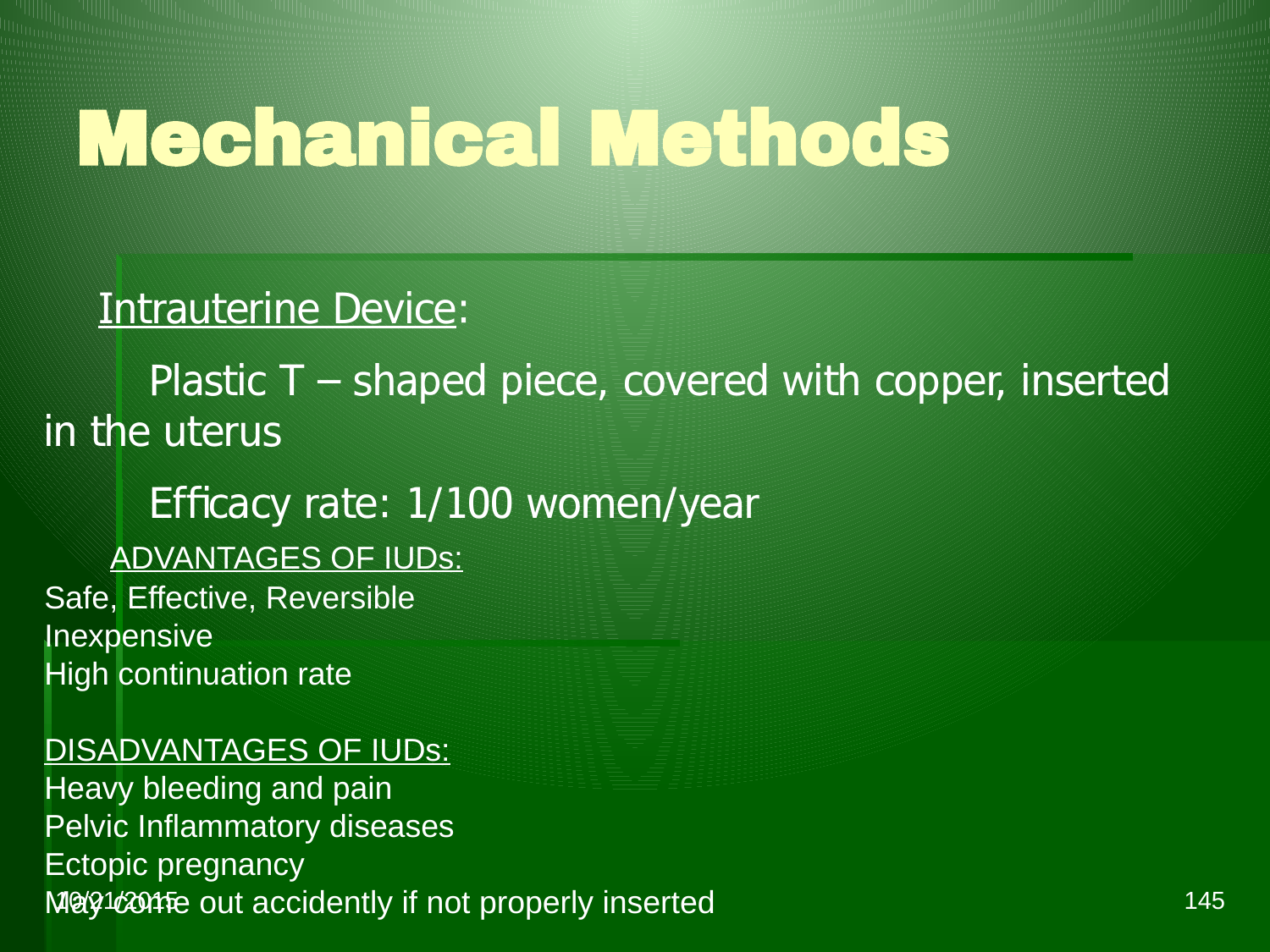

Mechanical Methods
     Intrauterine Device:
        Plastic T – shaped piece, covered with copper, inserted in the uterus
        Efficacy rate: 1/100 women/year
     ADVANTAGES OF IUDs:
Safe, Effective, Reversible
Inexpensive
High continuation rate

DISADVANTAGES OF IUDs:
Heavy bleeding and pain
Pelvic Inflammatory diseases
Ectopic pregnancy
May come out accidently if not properly inserted

10/21/2015
145